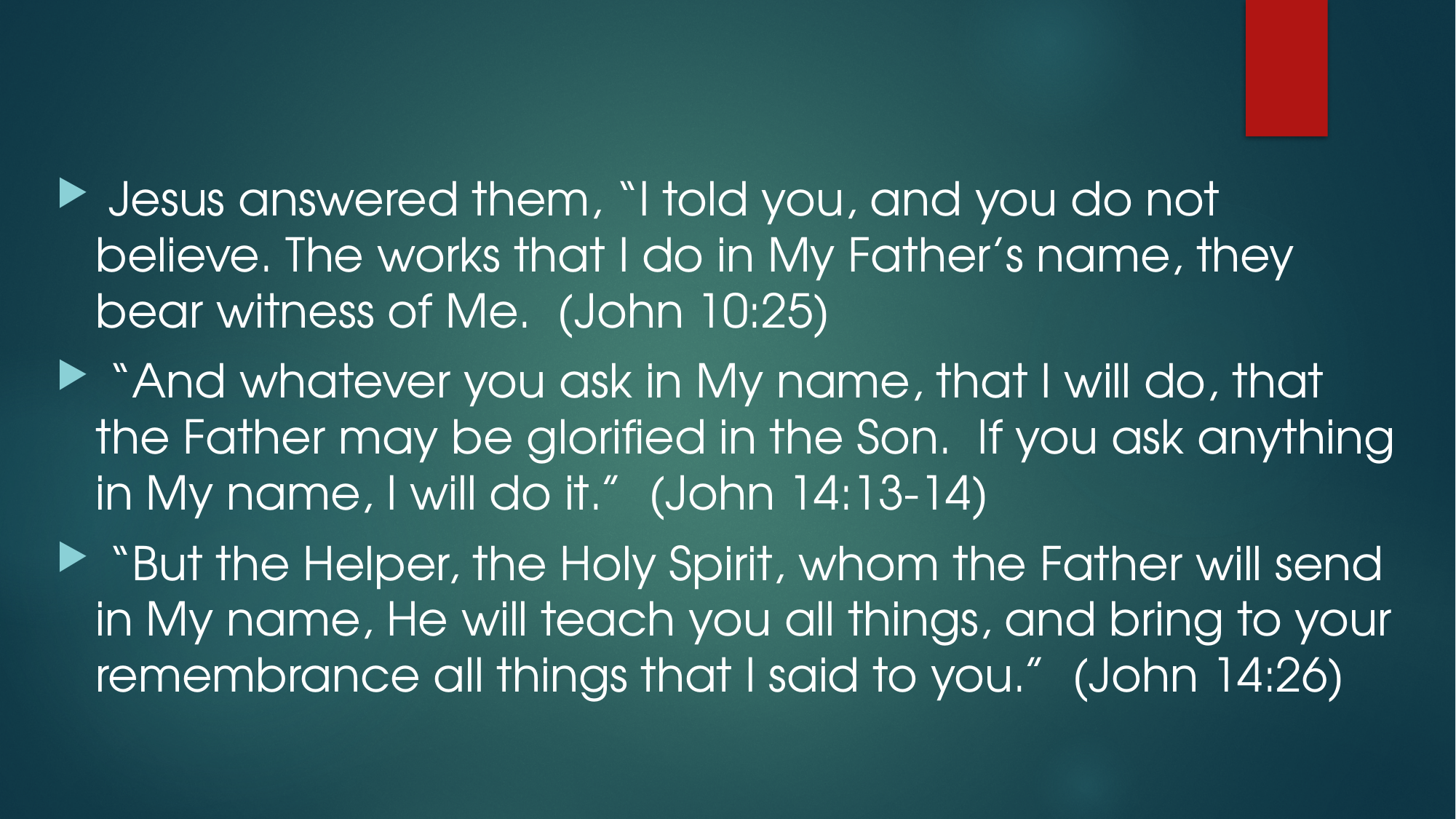

Jesus answered them, “I told you, and you do not believe. The works that I do in My Father’s name, they bear witness of Me.  (John 10:25)
 “And whatever you ask in My name, that I will do, that the Father may be glorified in the Son.  If you ask anything in My name, I will do it.”  (John 14:13-14)
 “But the Helper, the Holy Spirit, whom the Father will send in My name, He will teach you all things, and bring to your remembrance all things that I said to you.”  (John 14:26)